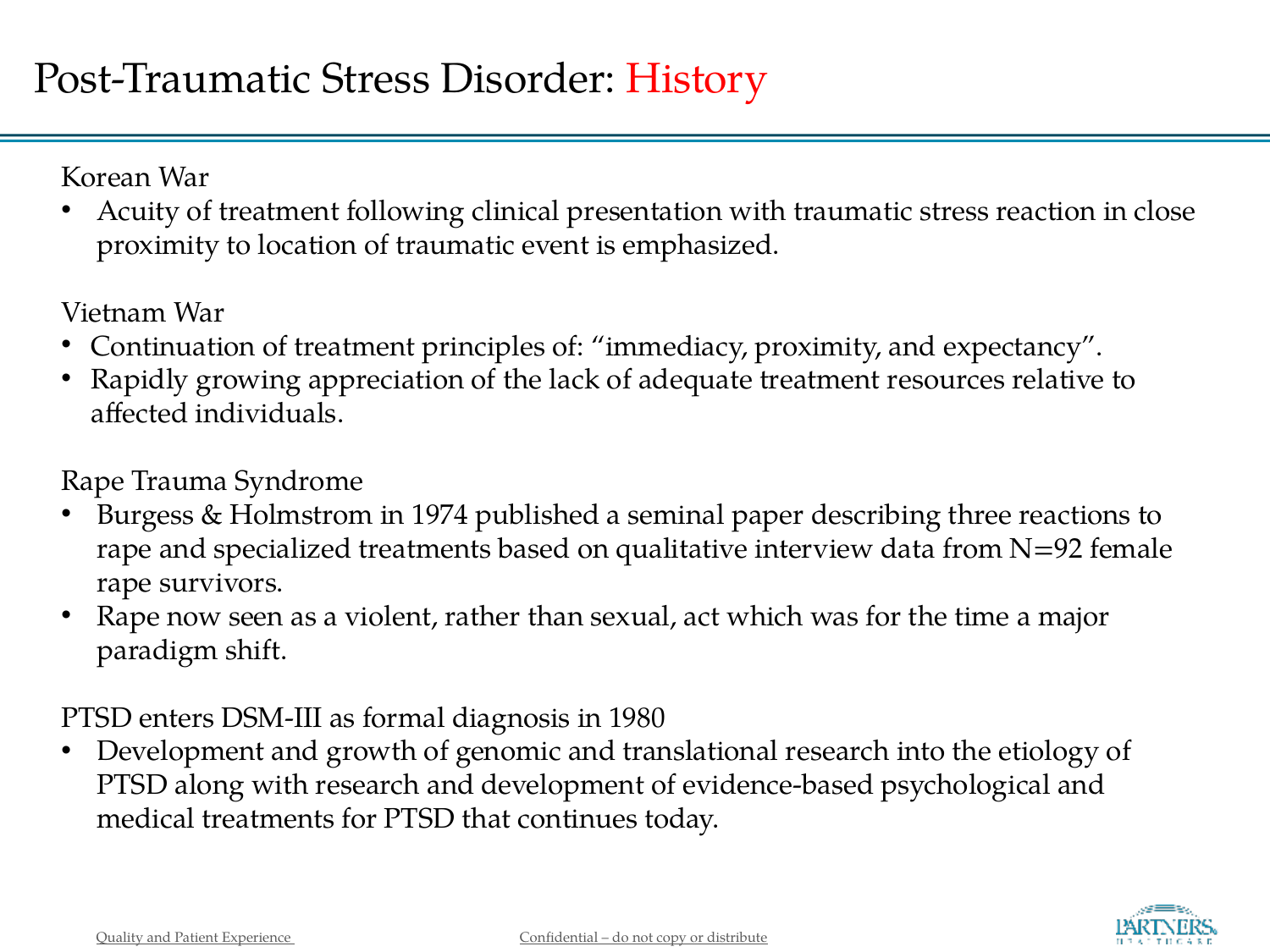

Post-Traumatic Stress Disorder: History
Korean War
Acuity of treatment following clinical presentation with traumatic stress reaction in close proximity to location of traumatic event is emphasized.

Vietnam War
Continuation of treatment principles of: “immediacy, proximity, and expectancy”.
Rapidly growing appreciation of the lack of adequate treatment resources relative to affected individuals.

Rape Trauma Syndrome
Burgess & Holmstrom in 1974 published a seminal paper describing three reactions to rape and specialized treatments based on qualitative interview data from N=92 female rape survivors.
Rape now seen as a violent, rather than sexual, act which was for the time a major paradigm shift.

PTSD enters DSM-III as formal diagnosis in 1980
Development and growth of genomic and translational research into the etiology of PTSD along with research and development of evidence-based psychological and medical treatments for PTSD that continues today.